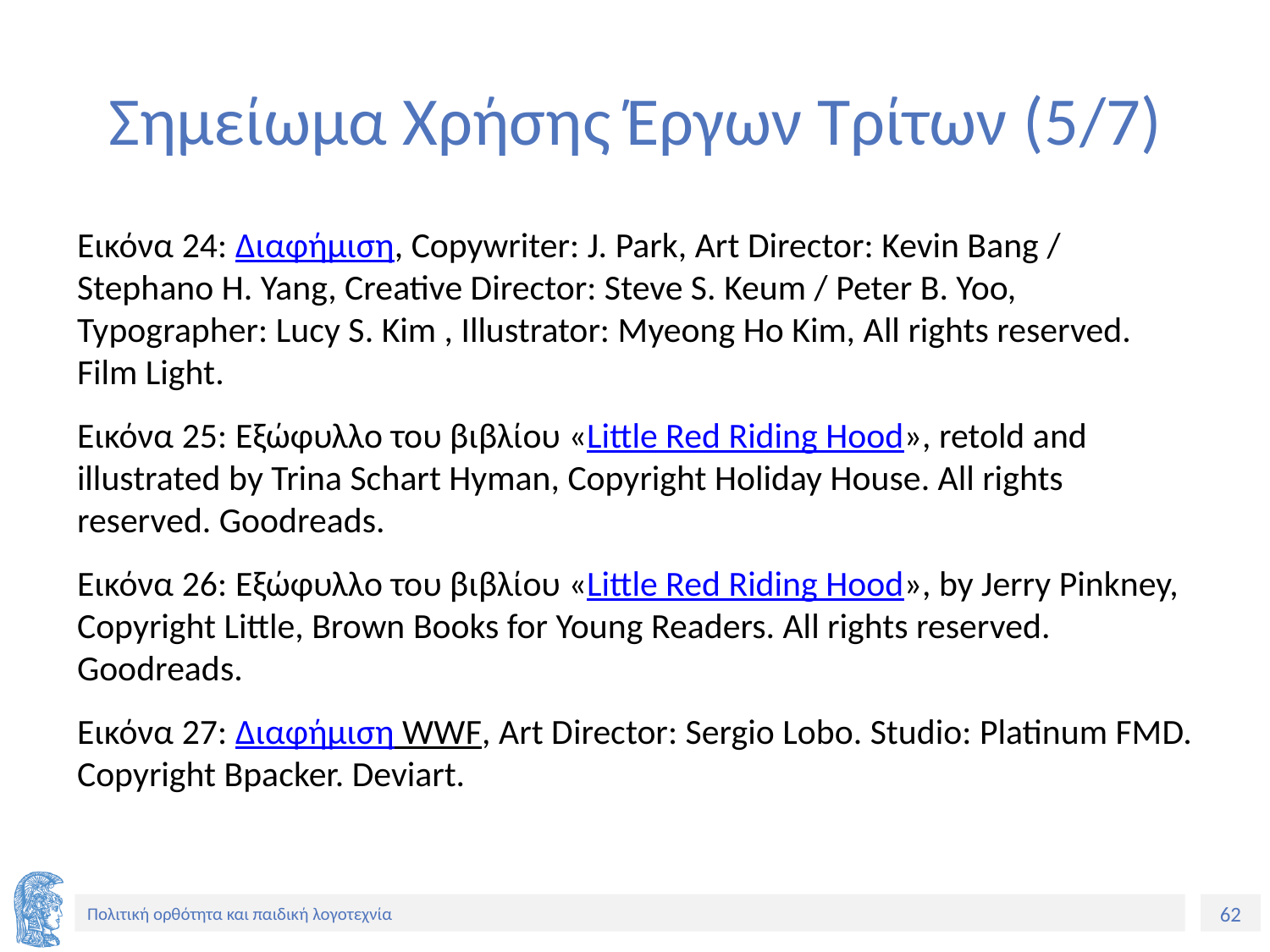

# Σημείωμα Χρήσης Έργων Τρίτων (5/7)
Εικόνα 24: Διαφήμιση, Copywriter: J. Park, Art Director: Kevin Bang / Stephano H. Yang, Creative Director: Steve S. Keum / Peter B. Yoo, Typographer: Lucy S. Kim , Illustrator: Myeong Ho Kim, All rights reserved. Film Light.
Εικόνα 25: Εξώφυλλο του βιβλίου «Little Red Riding Hood», retold and illustrated by Trina Schart Hyman, Copyright Holiday House. All rights reserved. Goodreads.
Εικόνα 26: Εξώφυλλο του βιβλίου «Little Red Riding Hood», by Jerry Pinkney, Copyright Little, Brown Books for Young Readers. All rights reserved. Goodreads.
Εικόνα 27: Διαφήμιση WWF, Art Director: Sergio Lobo. Studio: Platinum FMD. Copyright Bpacker. Deviart.